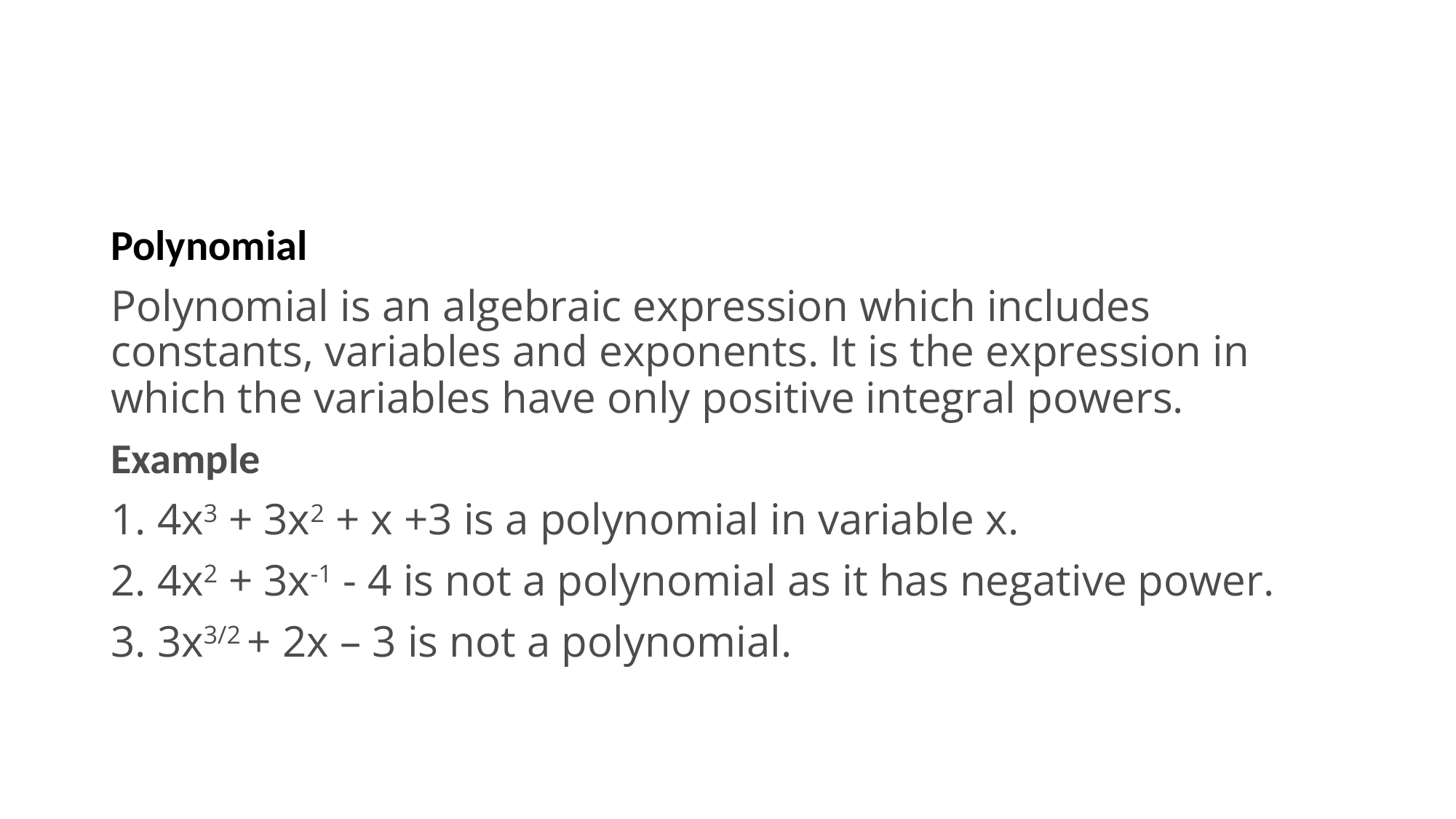

Polynomial
Polynomial is an algebraic expression which includes constants, variables and exponents. It is the expression in which the variables have only positive integral powers.
Example
1. 4x3 + 3x2 + x +3 is a polynomial in variable x.
2. 4x2 + 3x-1 - 4 is not a polynomial as it has negative power.
3. 3x3/2 + 2x – 3 is not a polynomial.